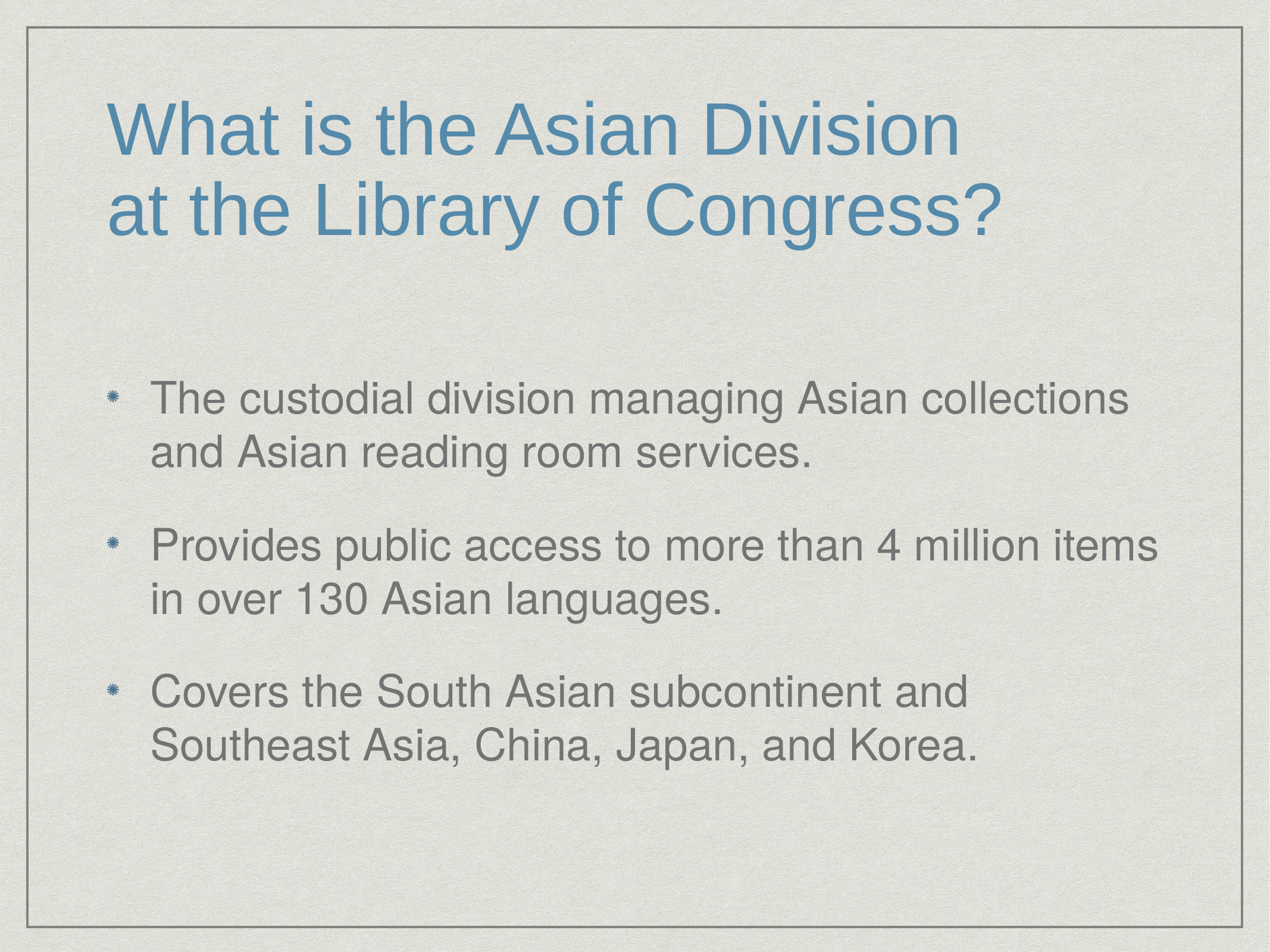

# What is the Asian Division at the Library of Congress?
The custodial division managing Asian collections and Asian reading room services.
Provides public access to more than 4 million items in over 130 Asian languages.
Covers the South Asian subcontinent and Southeast Asia, China, Japan, and Korea.